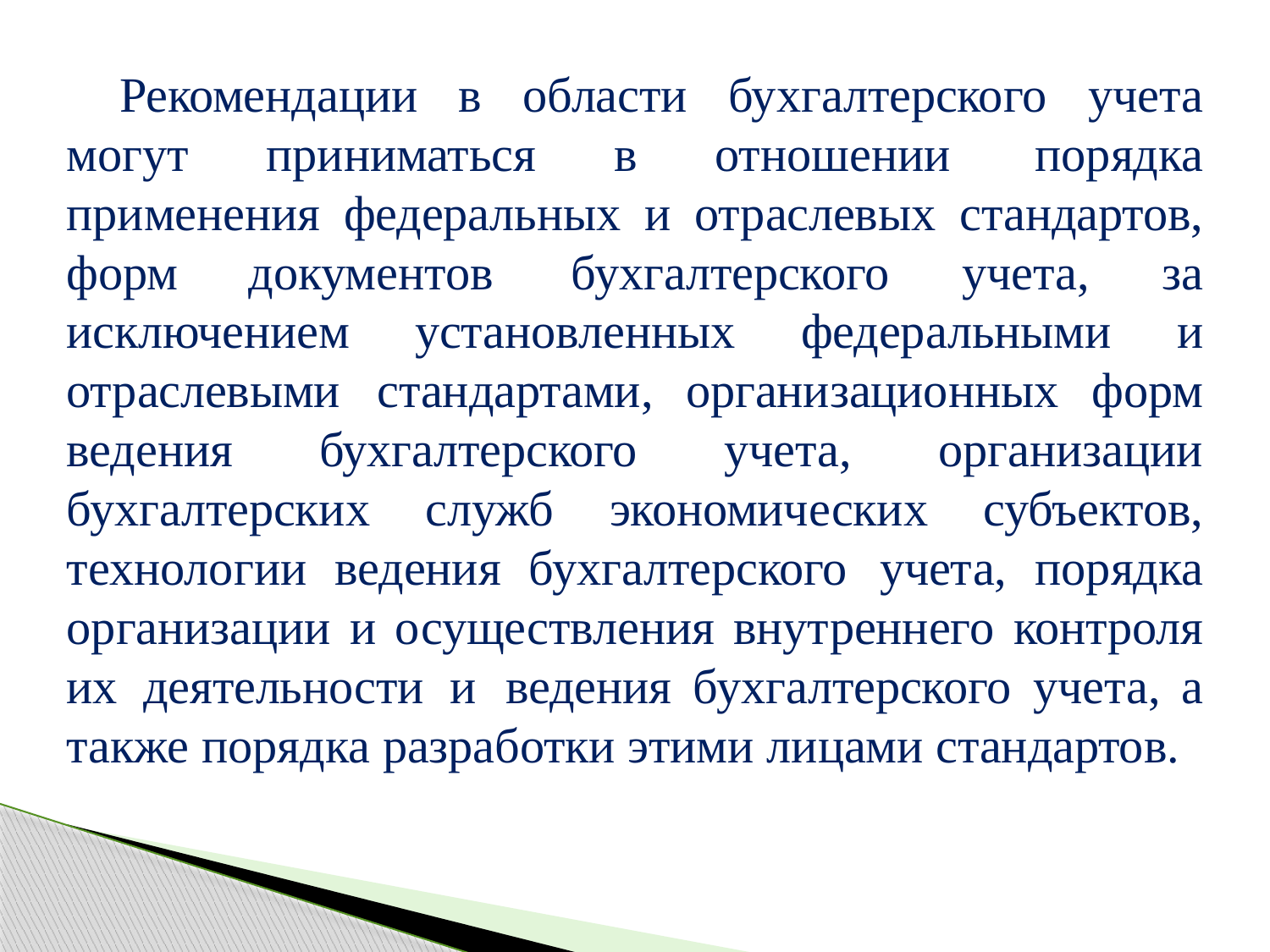

Рекомендации в области бухгалтерского учета могут приниматься в отношении порядка применения федеральных и отраслевых стандартов, форм документов бухгалтерского учета, за исключением установленных федеральными и отраслевыми стандартами, организационных форм ведения бухгалтерского учета, организации бухгалтерских служб экономических субъектов, технологии ведения бухгалтерского учета, порядка организации и осуществления внутреннего контроля их деятельности и ведения бухгалтерского учета, а также порядка разработки этими лицами стандартов.